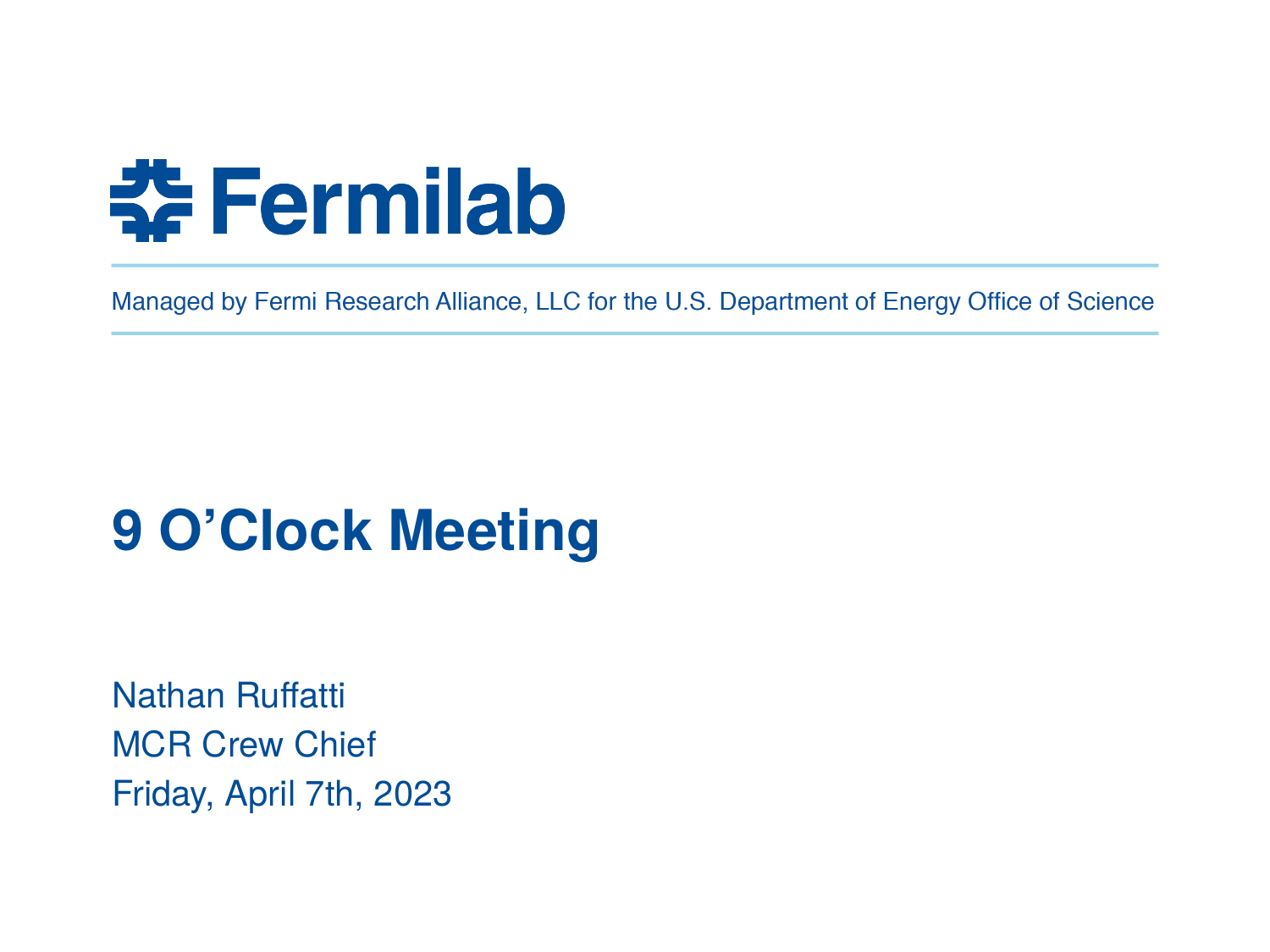

# 9 O’Clock Meeting
Nathan Ruffatti
MCR Crew Chief
Friday, April 7th, 2023